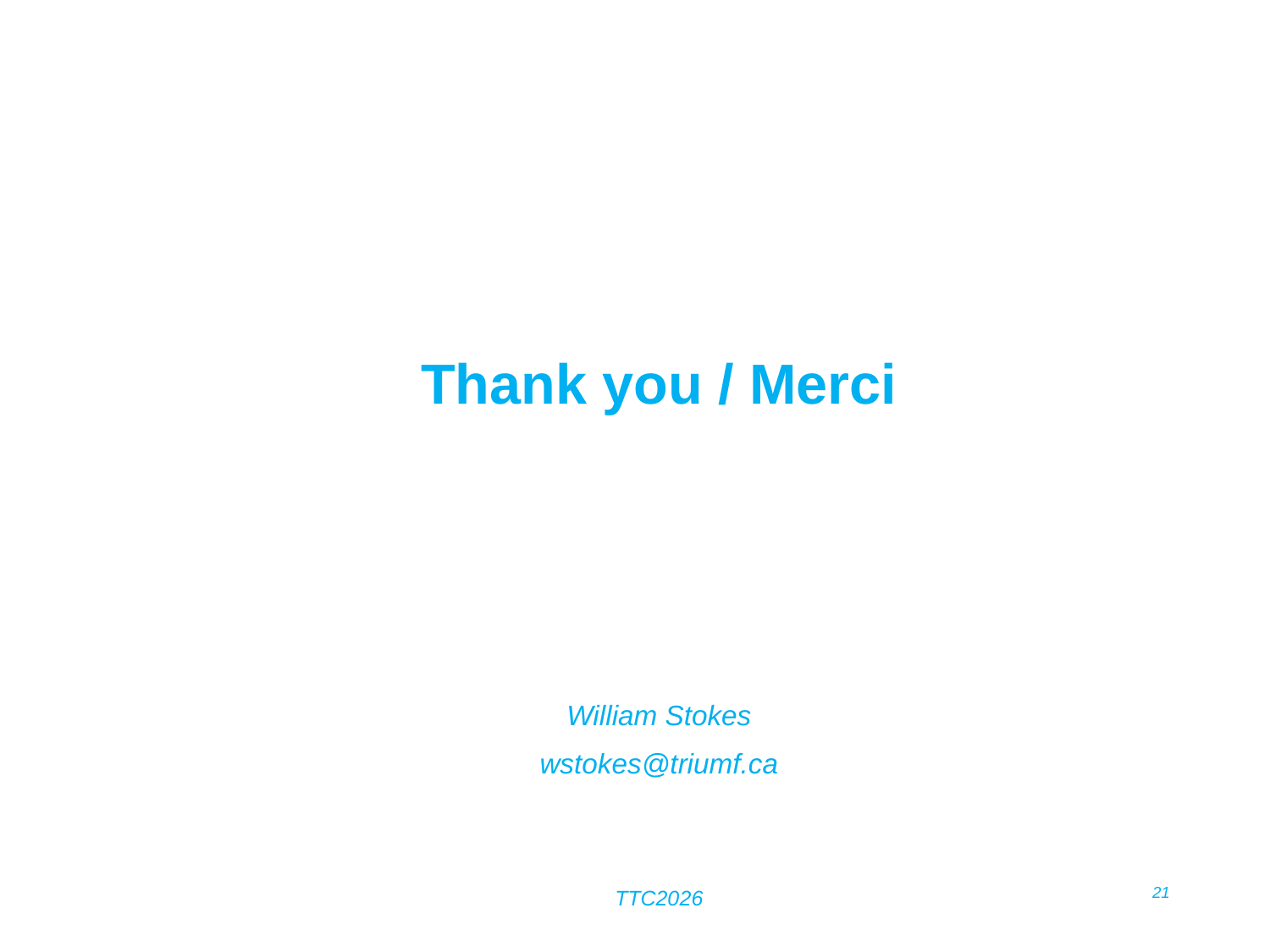

Thank you / Merci

William Stokes
wstokes@triumf.ca
21
TTC2026